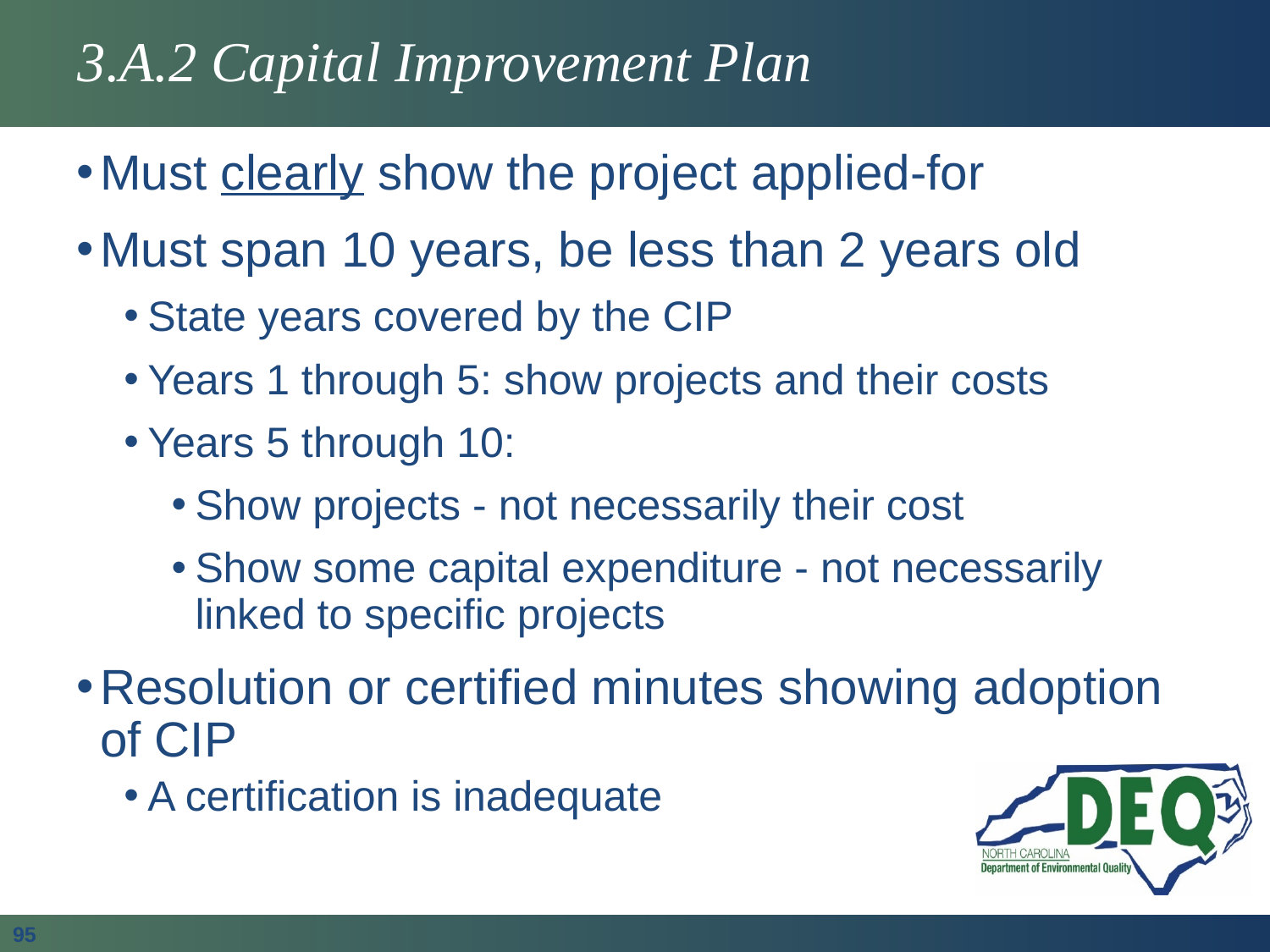

# 3.A.2 Capital Improvement Plan
Must clearly show the project applied-for
Must span 10 years, be less than 2 years old
State years covered by the CIP
Years 1 through 5: show projects and their costs
Years 5 through 10:
Show projects - not necessarily their cost
Show some capital expenditure - not necessarily linked to specific projects
Resolution or certified minutes showing adoption of CIP
A certification is inadequate
95